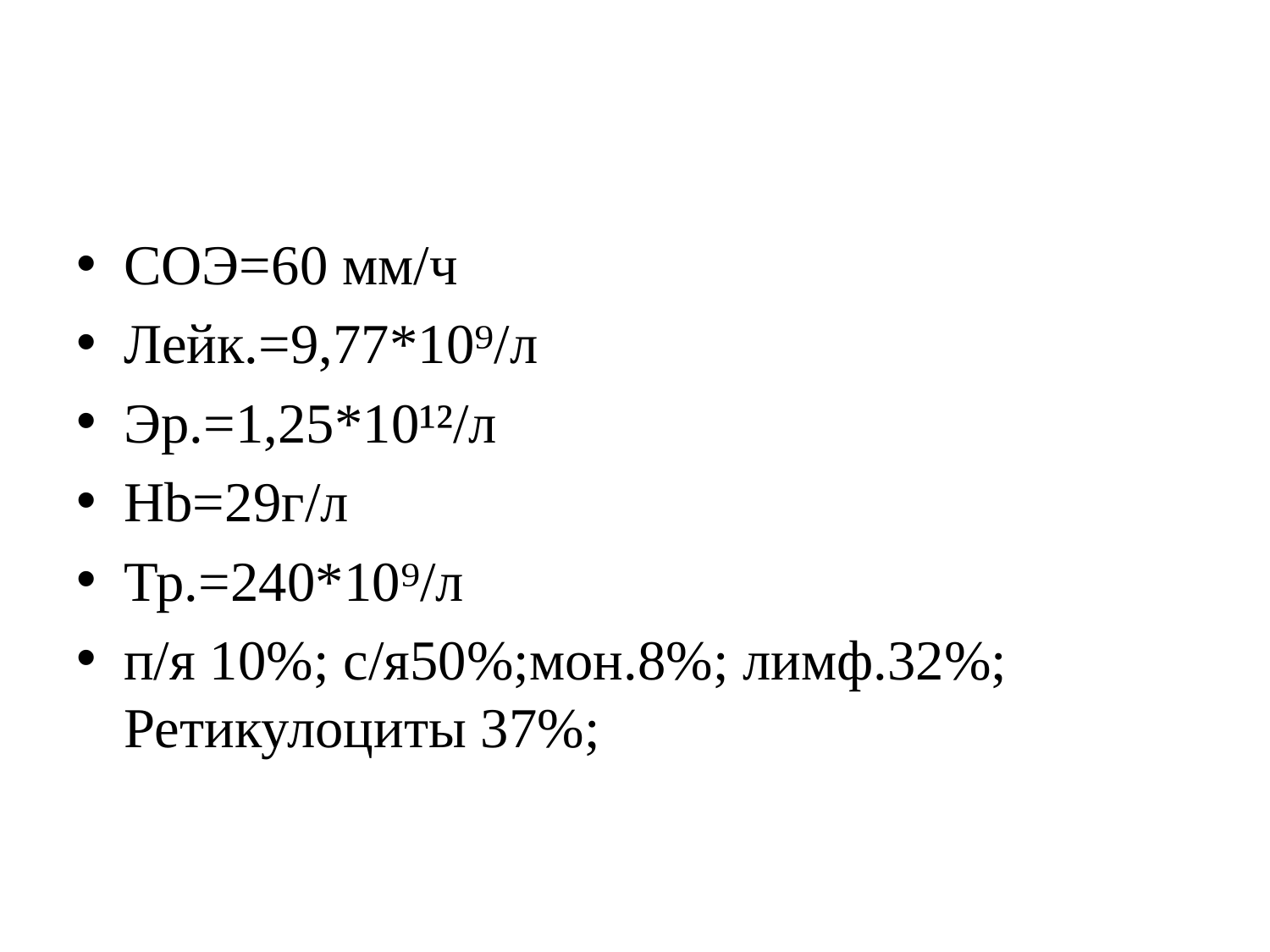

#
СОЭ=60 мм/ч
Лейк.=9,77*10⁹/л
Эр.=1,25*10¹²/л
Hb=29г/л
Тр.=240*10⁹/л
п/я 10%; с/я50%;мон.8%; лимф.32%; Ретикулоциты 37%;